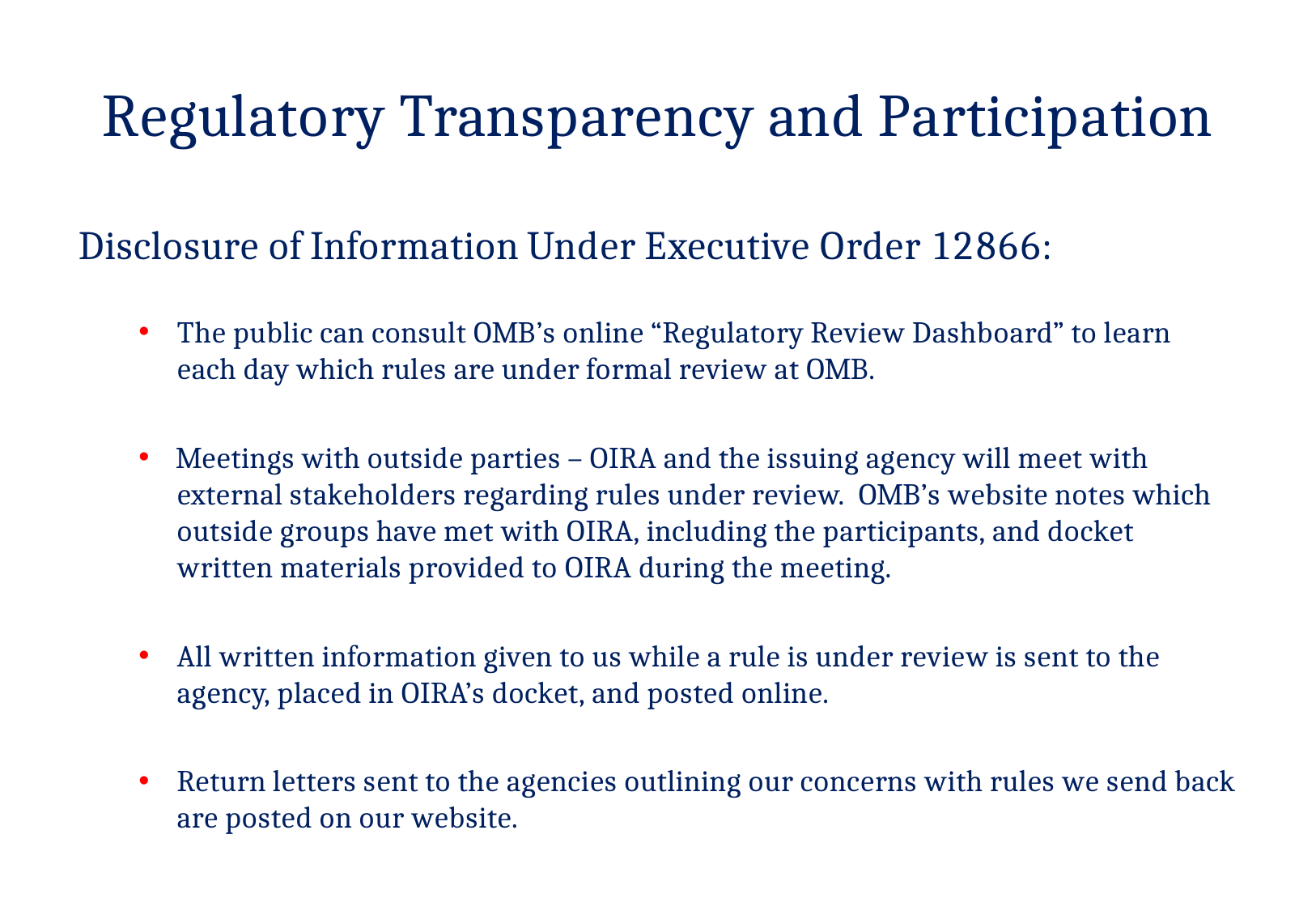

# Regulatory Transparency and Participation
Disclosure of Information Under Executive Order 12866:

The public can consult OMB’s online “Regulatory Review Dashboard” to learn each day which rules are under formal review at OMB.

Meetings with outside parties – OIRA and the issuing agency will meet with external stakeholders regarding rules under review.  OMB’s website notes which outside groups have met with OIRA, including the participants, and docket written materials provided to OIRA during the meeting.

All written information given to us while a rule is under review is sent to the agency, placed in OIRA’s docket, and posted online.

Return letters sent to the agencies outlining our concerns with rules we send back are posted on our website.